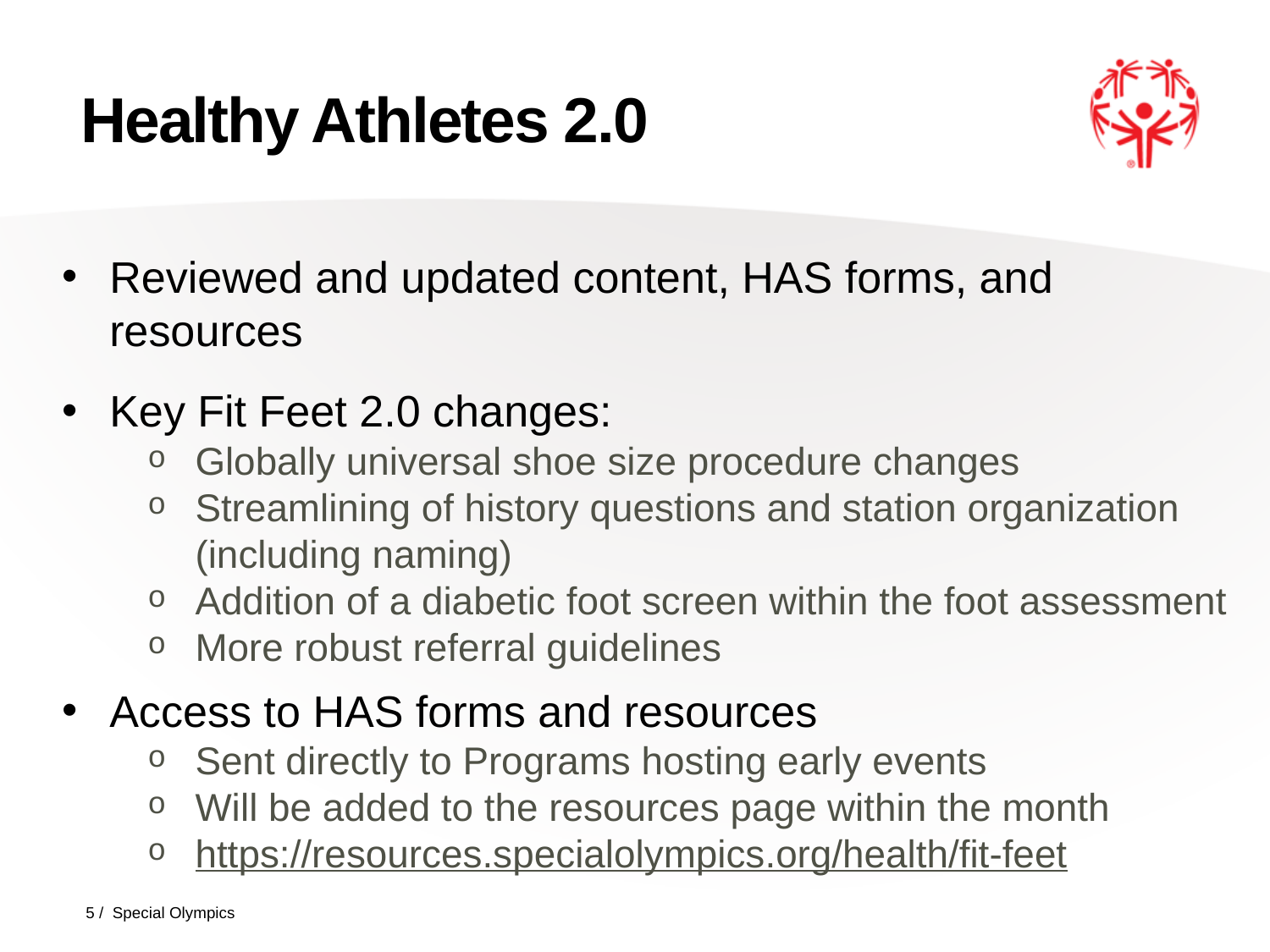

# Healthy Athletes 2.0
Reviewed and updated content, HAS forms, and resources
Key Fit Feet 2.0 changes:
Globally universal shoe size procedure changes
Streamlining of history questions and station organization (including naming)
Addition of a diabetic foot screen within the foot assessment
More robust referral guidelines
Access to HAS forms and resources
Sent directly to Programs hosting early events
Will be added to the resources page within the month
https://resources.specialolympics.org/health/fit-feet

5 /  Special Olympics